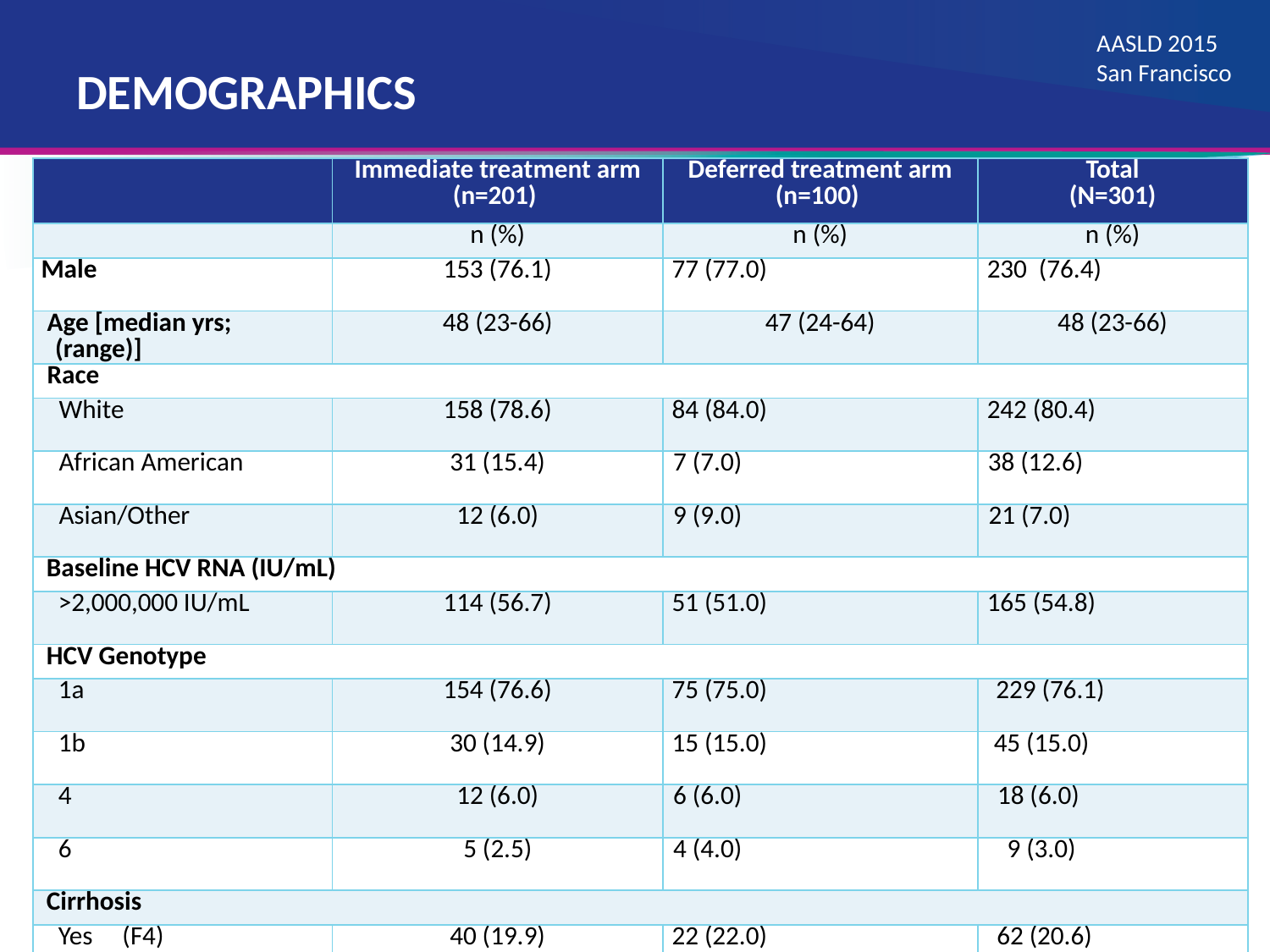

# demographics
|  | Immediate treatment arm (n=201) | Deferred treatment arm (n=100) | Total (N=301) |
| --- | --- | --- | --- |
|  | n (%) | n (%) | n (%) |
| Male | 153 (76.1) | 77 (77.0) | 230 (76.4) |
| Age [median yrs; (range)] | 48 (23-66) | 47 (24-64) | 48 (23-66) |
| Race |  |  |  |
| White | 158 (78.6) | 84 (84.0) | 242 (80.4) |
| African American | 31 (15.4) | 7 (7.0) | 38 (12.6) |
| Asian/Other | 12 (6.0) | 9 (9.0) | 21 (7.0) |
| Baseline HCV RNA (IU/mL) |  |  |  |
| >2,000,000 IU/mL | 114 (56.7) | 51 (51.0) | 165 (54.8) |
| HCV Genotype |  |  |  |
| 1a | 154 (76.6) | 75 (75.0) | 229 (76.1) |
| 1b | 30 (14.9) | 15 (15.0) | 45 (15.0) |
| 4 | 12 (6.0) | 6 (6.0) | 18 (6.0) |
| 6 | 5 (2.5) | 4 (4.0) | 9 (3.0) |
| Cirrhosis |  |  |  |
| Yes (F4) | 40 (19.9) | 22 (22.0) | 62 (20.6) |
| HCV/HIV Co-infected | 16 (8.0) | 5 (5.0) | 21 (7.0) |
| Urine drug screen (excluding opiate agonist therapy) |  |  |  |
| positive at Day 1 | 122 (60.7) | 52 (52.0) | 174 (57.8) |